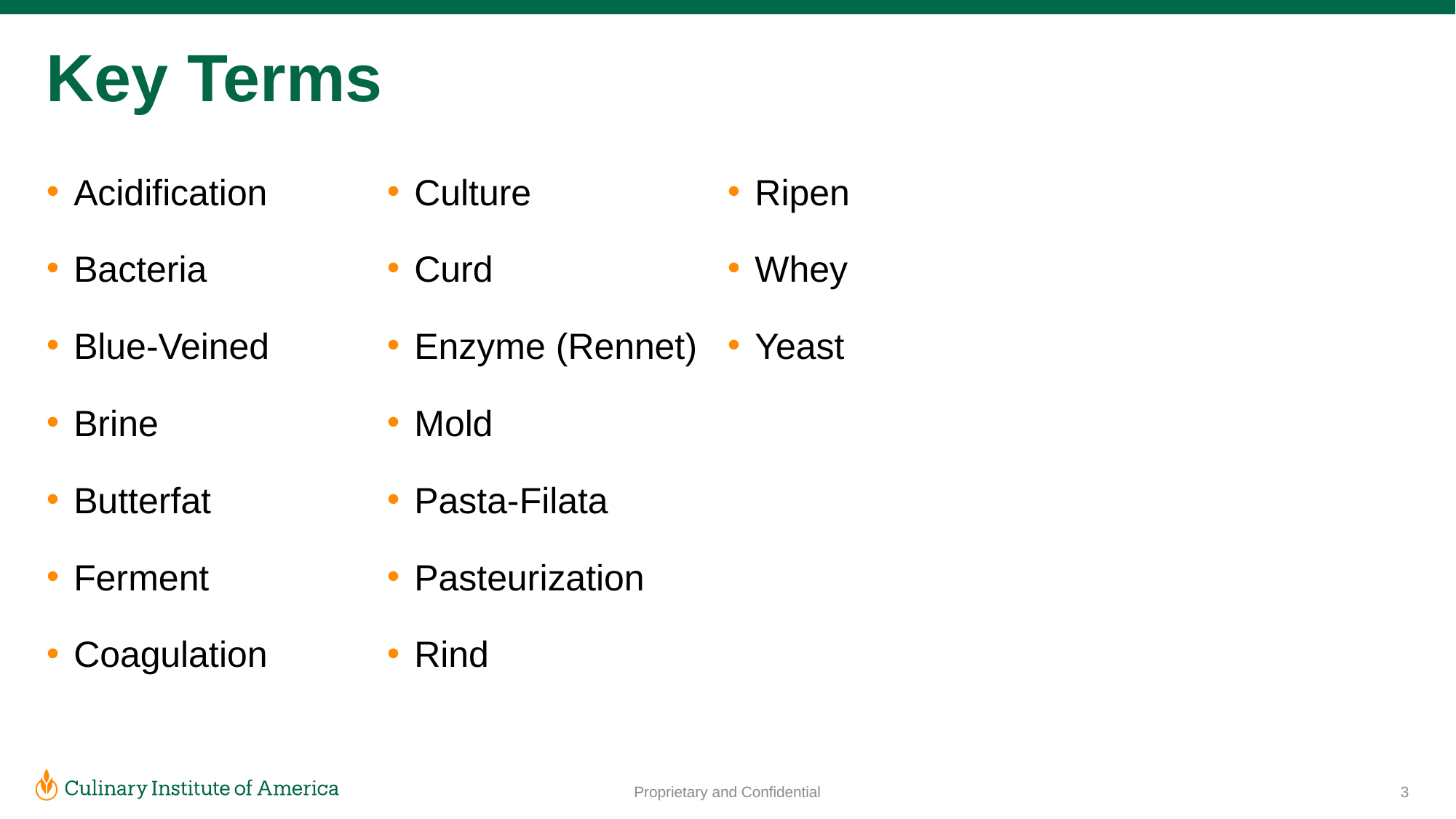

# Key Terms
Acidification
Bacteria
Blue-Veined
Brine
Butterfat
Ferment
Coagulation
Culture
Curd
Enzyme (Rennet)
Mold
Pasta-Filata
Pasteurization
Rind
Ripen
Whey
Yeast

3